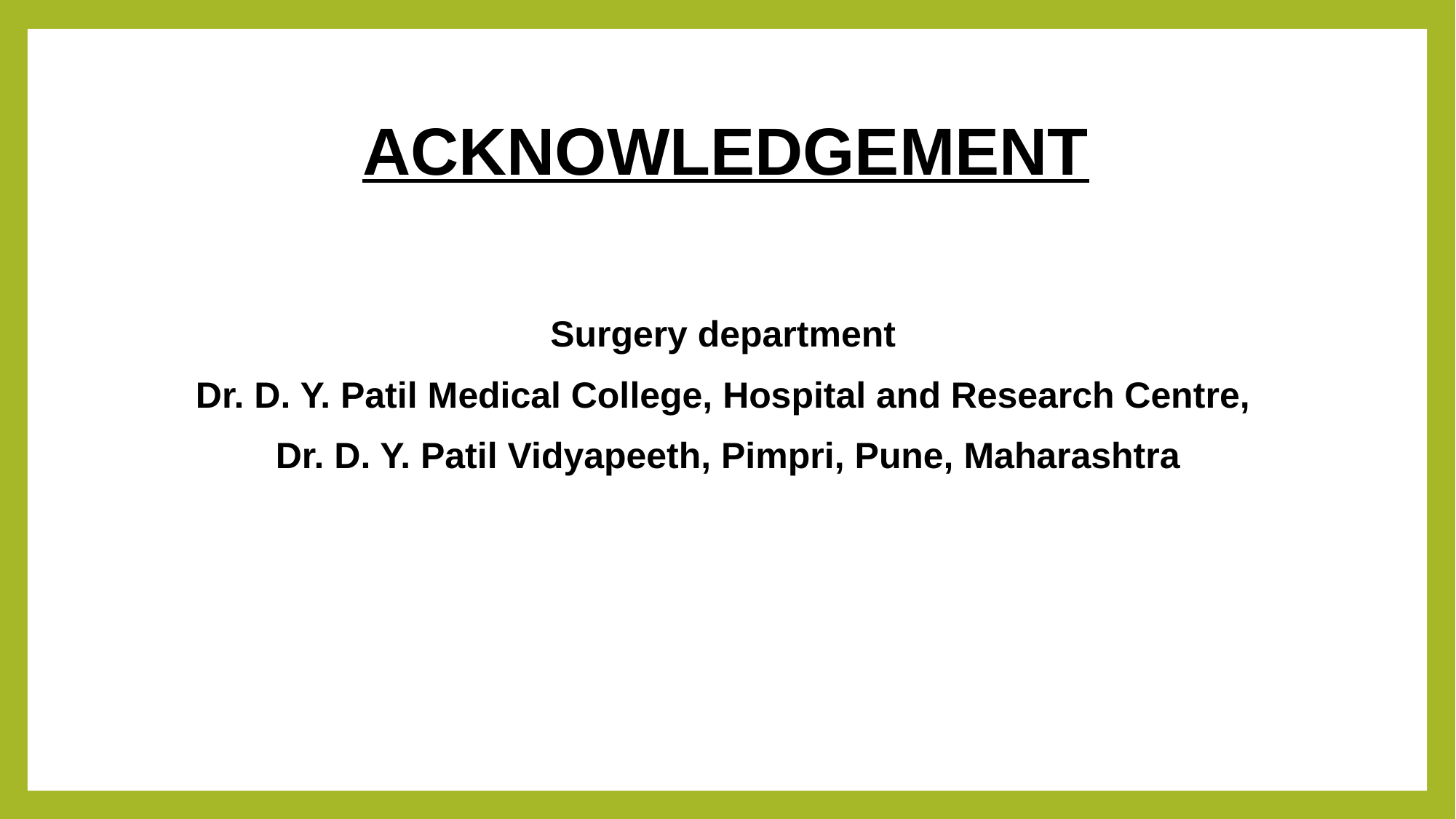

# ACKNOWLEDGEMENT
Surgery department
Dr. D. Y. Patil Medical College, Hospital and Research Centre,
Dr. D. Y. Patil Vidyapeeth, Pimpri, Pune, Maharashtra